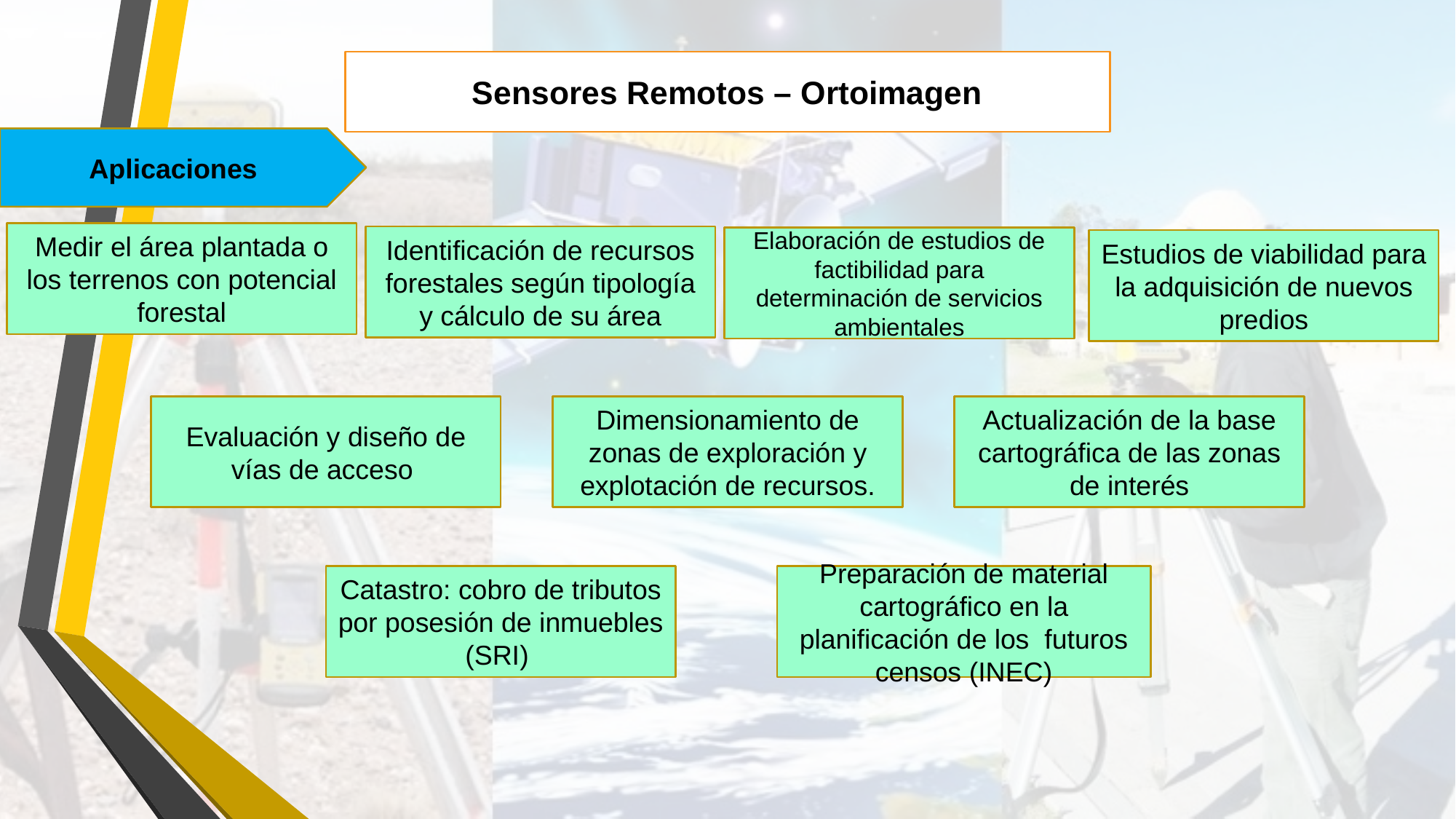

Sensores Remotos – Ortoimagen
Aplicaciones
Medir el área plantada o los terrenos con potencial forestal
Identificación de recursos forestales según tipología y cálculo de su área
Elaboración de estudios de factibilidad para determinación de servicios ambientales
Estudios de viabilidad para la adquisición de nuevos predios
Evaluación y diseño de vías de acceso
Dimensionamiento de zonas de exploración y explotación de recursos.
Actualización de la base cartográfica de las zonas de interés
Catastro: cobro de tributos por posesión de inmuebles (SRI)
Preparación de material cartográfico en la planificación de los  futuros censos (INEC)